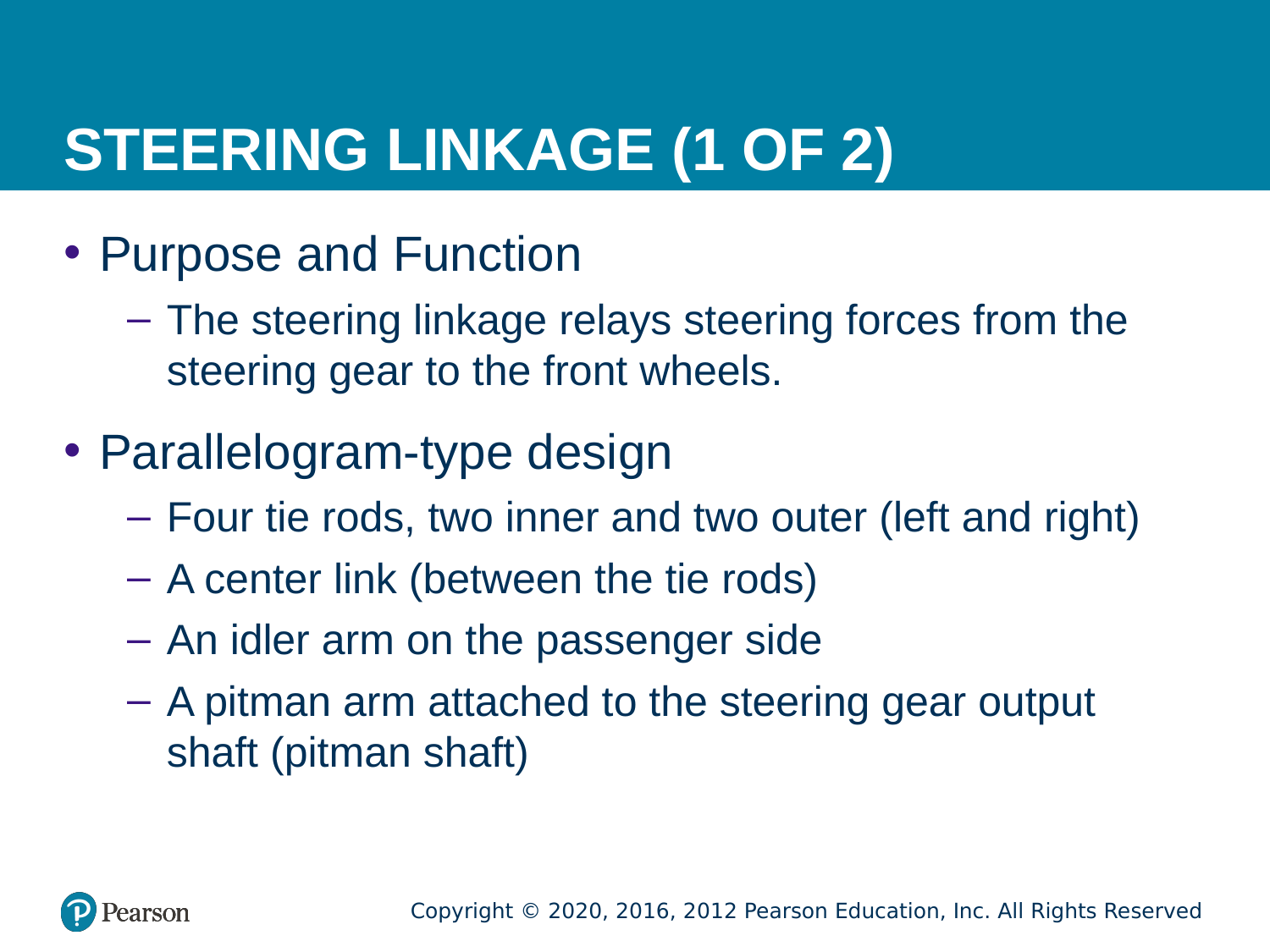

# STEERING LINKAGE (1 OF 2)
Purpose and Function
The steering linkage relays steering forces from the steering gear to the front wheels.
Parallelogram-type design
Four tie rods, two inner and two outer (left and right)
A center link (between the tie rods)
An idler arm on the passenger side
A pitman arm attached to the steering gear output shaft (pitman shaft)